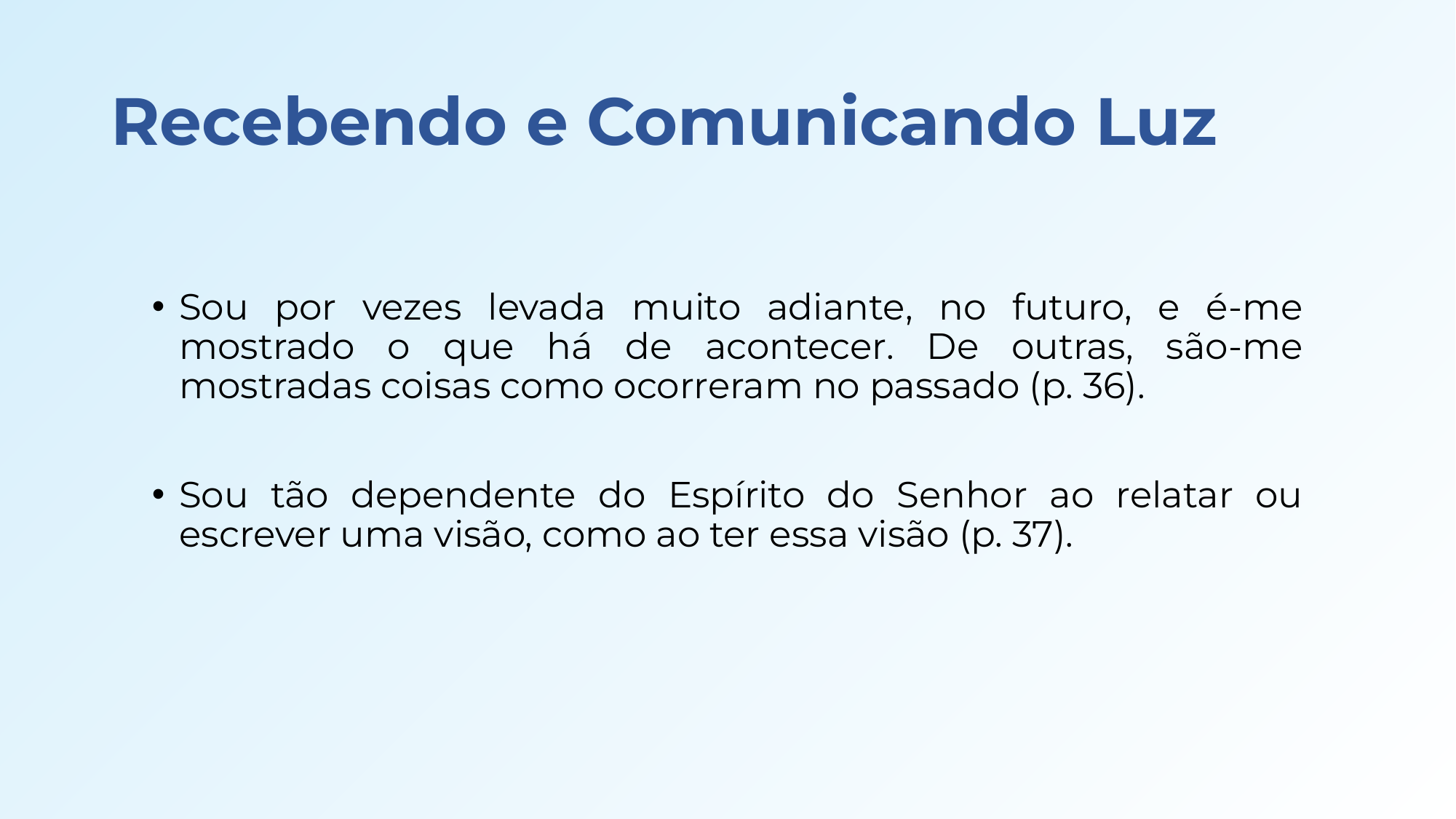

# Recebendo e Comunicando Luz
Sou por vezes levada muito adiante, no futuro, e é-me mostrado o que há de acontecer. De outras, são-me mostradas coisas como ocorreram no passado (p. 36).

Sou tão dependente do Espírito do Senhor ao relatar ou escrever uma visão, como ao ter essa visão (p. 37).